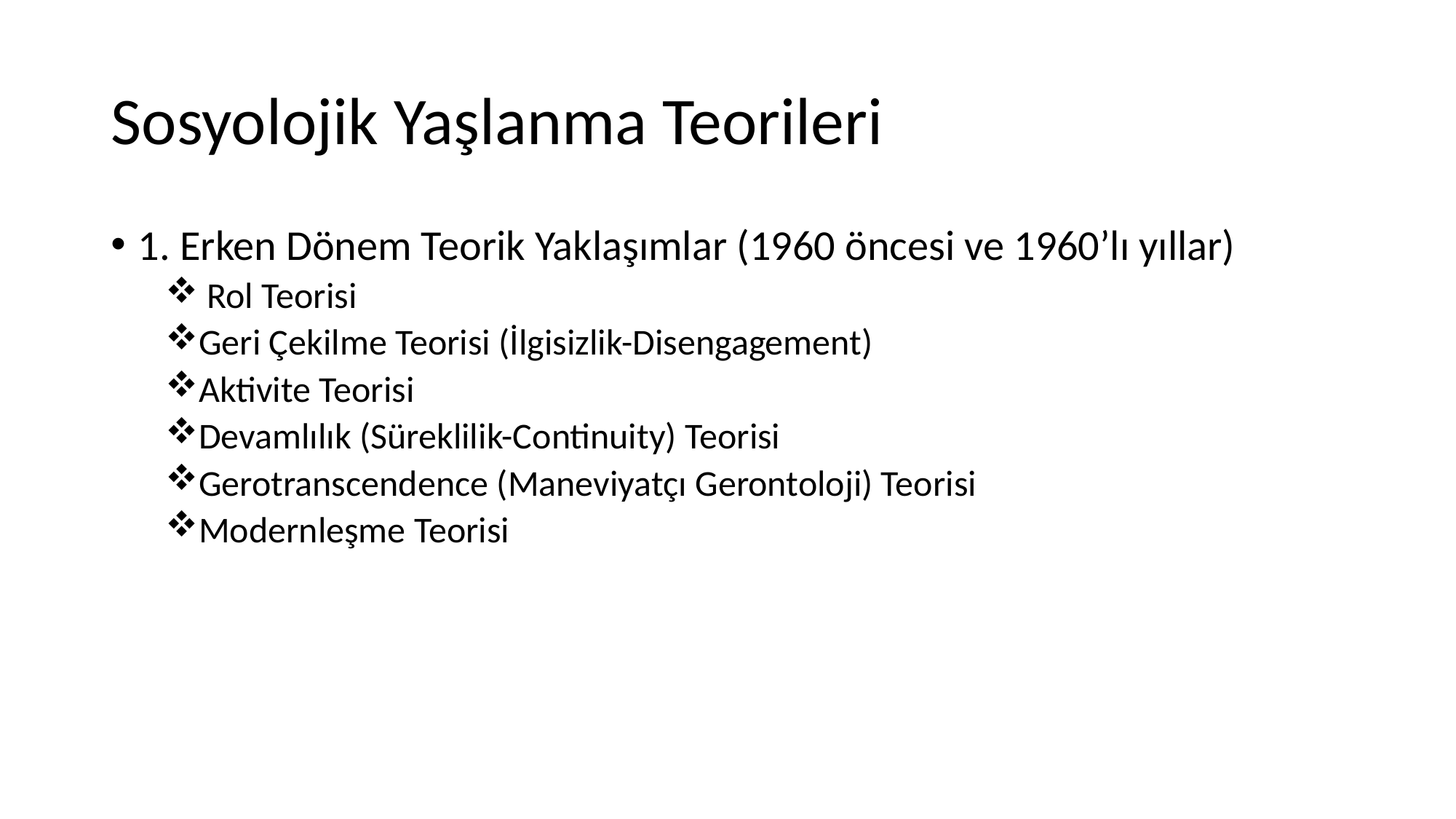

# Sosyolojik Yaşlanma Teorileri
1. Erken Dönem Teorik Yaklaşımlar (1960 öncesi ve 1960’lı yıllar)
 Rol Teorisi
Geri Çekilme Teorisi (İlgisizlik-Disengagement)
Aktivite Teorisi
Devamlılık (Süreklilik-Continuity) Teorisi
Gerotranscendence (Maneviyatçı Gerontoloji) Teorisi
Modernleşme Teorisi